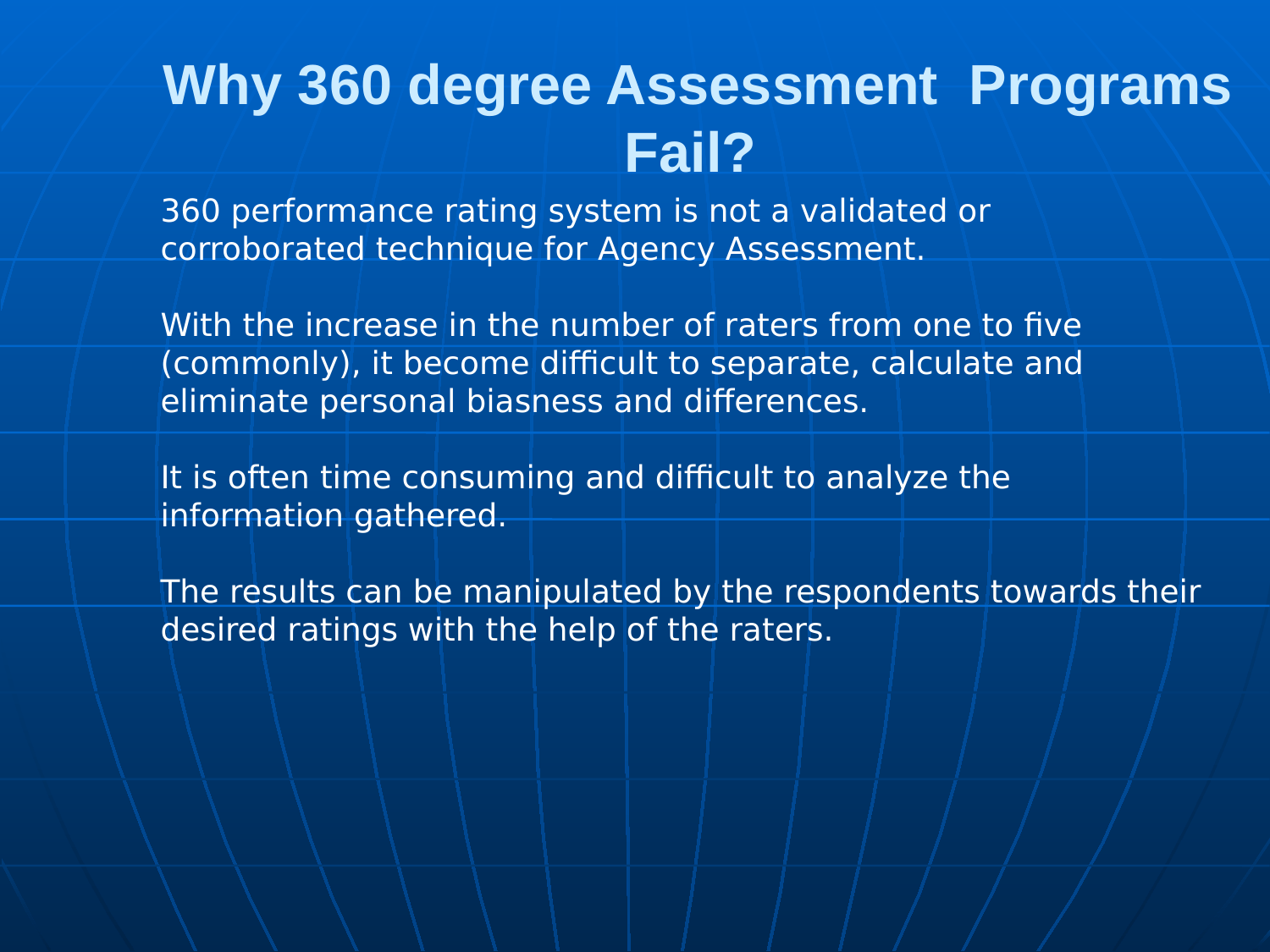

360 performance rating system is not a validated or corroborated technique for Agency Assessment.
With the increase in the number of raters from one to five (commonly), it become difficult to separate, calculate and eliminate personal biasness and differences.
It is often time consuming and difficult to analyze the information gathered.
The results can be manipulated by the respondents towards their desired ratings with the help of the raters.

Why 360 degree Assessment  Programs Fail?